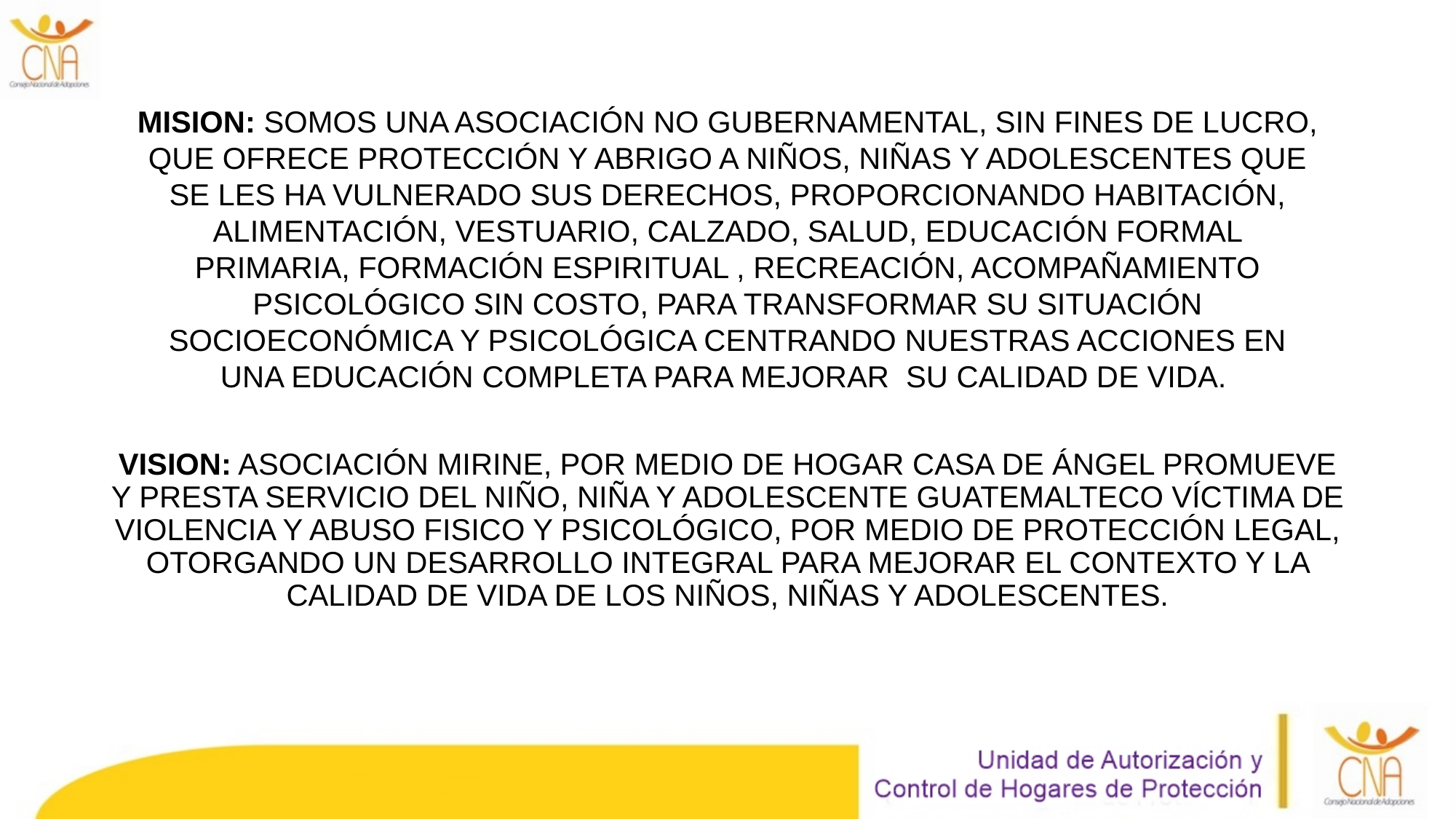

MISION: SOMOS UNA ASOCIACIÓN NO GUBERNAMENTAL, SIN FINES DE LUCRO, QUE OFRECE PROTECCIÓN Y ABRIGO A NIÑOS, NIÑAS Y ADOLESCENTES QUE SE LES HA VULNERADO SUS DERECHOS, PROPORCIONANDO HABITACIÓN, ALIMENTACIÓN, VESTUARIO, CALZADO, SALUD, EDUCACIÓN FORMAL PRIMARIA, FORMACIÓN ESPIRITUAL , RECREACIÓN, ACOMPAÑAMIENTO PSICOLÓGICO SIN COSTO, PARA TRANSFORMAR SU SITUACIÓN SOCIOECONÓMICA Y PSICOLÓGICA CENTRANDO NUESTRAS ACCIONES EN UNA EDUCACIÓN COMPLETA PARA MEJORAR  SU CALIDAD DE VIDA.

VISION: ASOCIACIÓN MIRINE, POR MEDIO DE HOGAR CASA DE ÁNGEL PROMUEVE Y PRESTA SERVICIO DEL NIÑO, NIÑA Y ADOLESCENTE GUATEMALTECO VÍCTIMA DE VIOLENCIA Y ABUSO FISICO Y PSICOLÓGICO, POR MEDIO DE PROTECCIÓN LEGAL, OTORGANDO UN DESARROLLO INTEGRAL PARA MEJORAR EL CONTEXTO Y LA CALIDAD DE VIDA DE LOS NIÑOS, NIÑAS Y ADOLESCENTES.